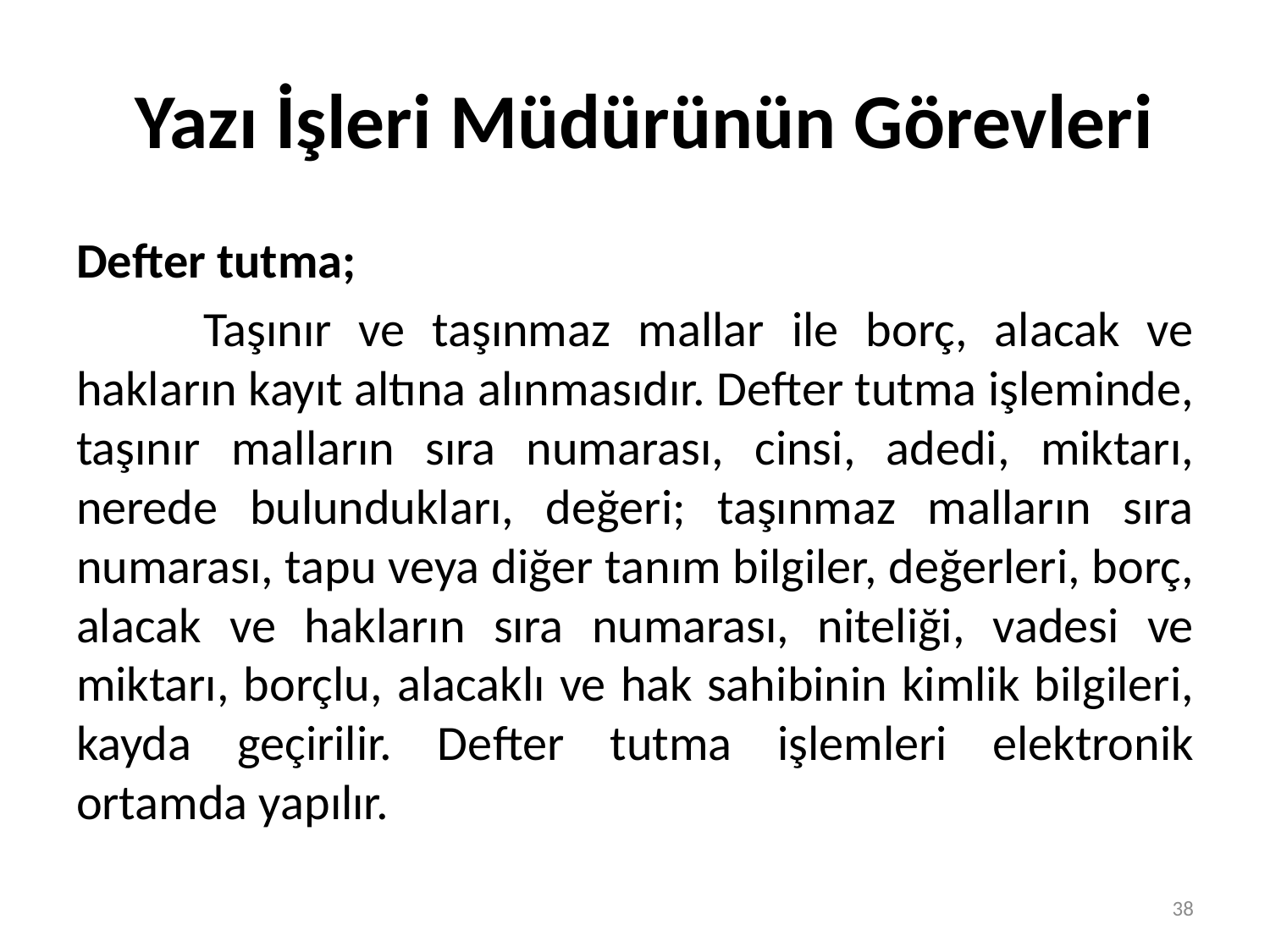

# Yazı İşleri Müdürünün Görevleri
Defter tutma;
	Taşınır ve taşınmaz mallar ile borç, alacak ve hakların kayıt altına alınmasıdır. Defter tutma işleminde, taşınır malların sıra numarası, cinsi, adedi, miktarı, nerede bulundukları, değeri; taşınmaz malların sıra numarası, tapu veya diğer tanım bilgiler, değerleri, borç, alacak ve hakların sıra numarası, niteliği, vadesi ve miktarı, borçlu, alacaklı ve hak sahibinin kimlik bilgileri, kayda geçirilir. Defter tutma işlemleri elektronik ortamda yapılır.
38